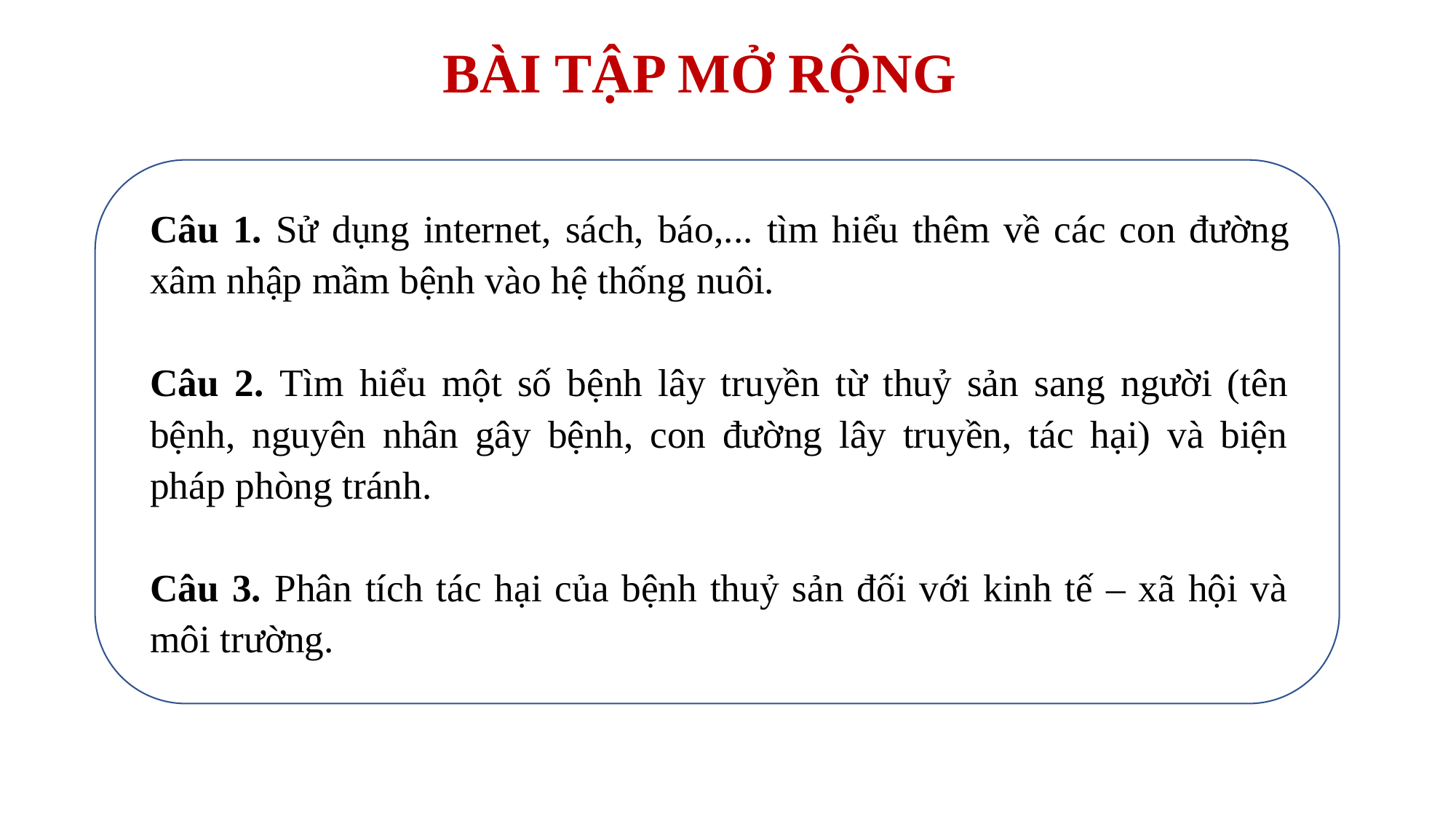

# BÀI TẬP MỞ RỘNG

Câu 1. Sử dụng internet, sách, báo,... tìm hiểu thêm về các con đường xâm nhập mầm bệnh vào hệ thống nuôi.

Câu 2. Tìm hiểu một số bệnh lây truyền từ thuỷ sản sang người (tên bệnh, nguyên nhân gây bệnh, con đường lây truyền, tác hại) và biện pháp phòng tránh.

Câu 3. Phân tích tác hại của bệnh thuỷ sản đối với kinh tế – xã hội và môi trường.